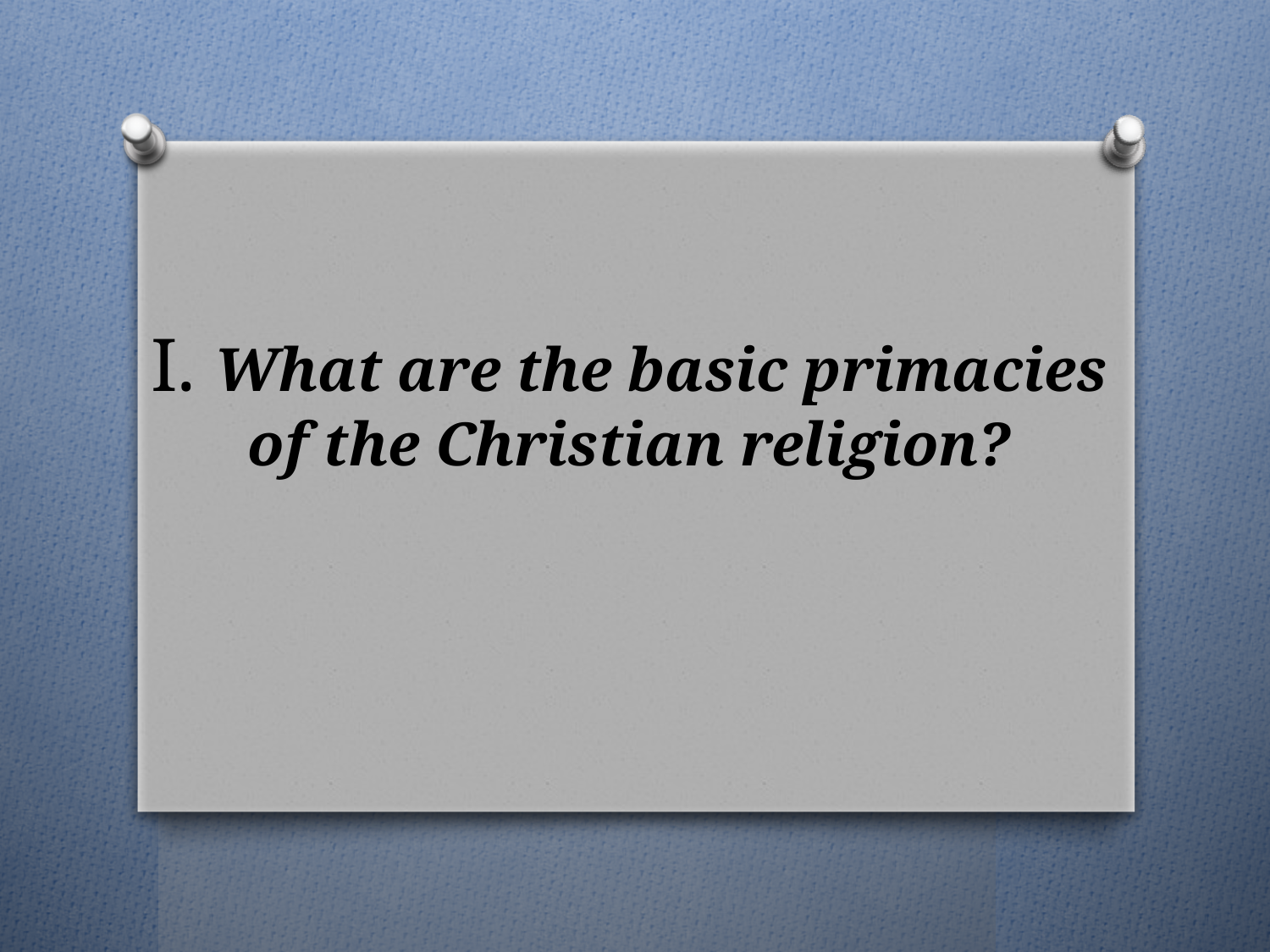

# I. What are the basic primacies of the Christian religion?